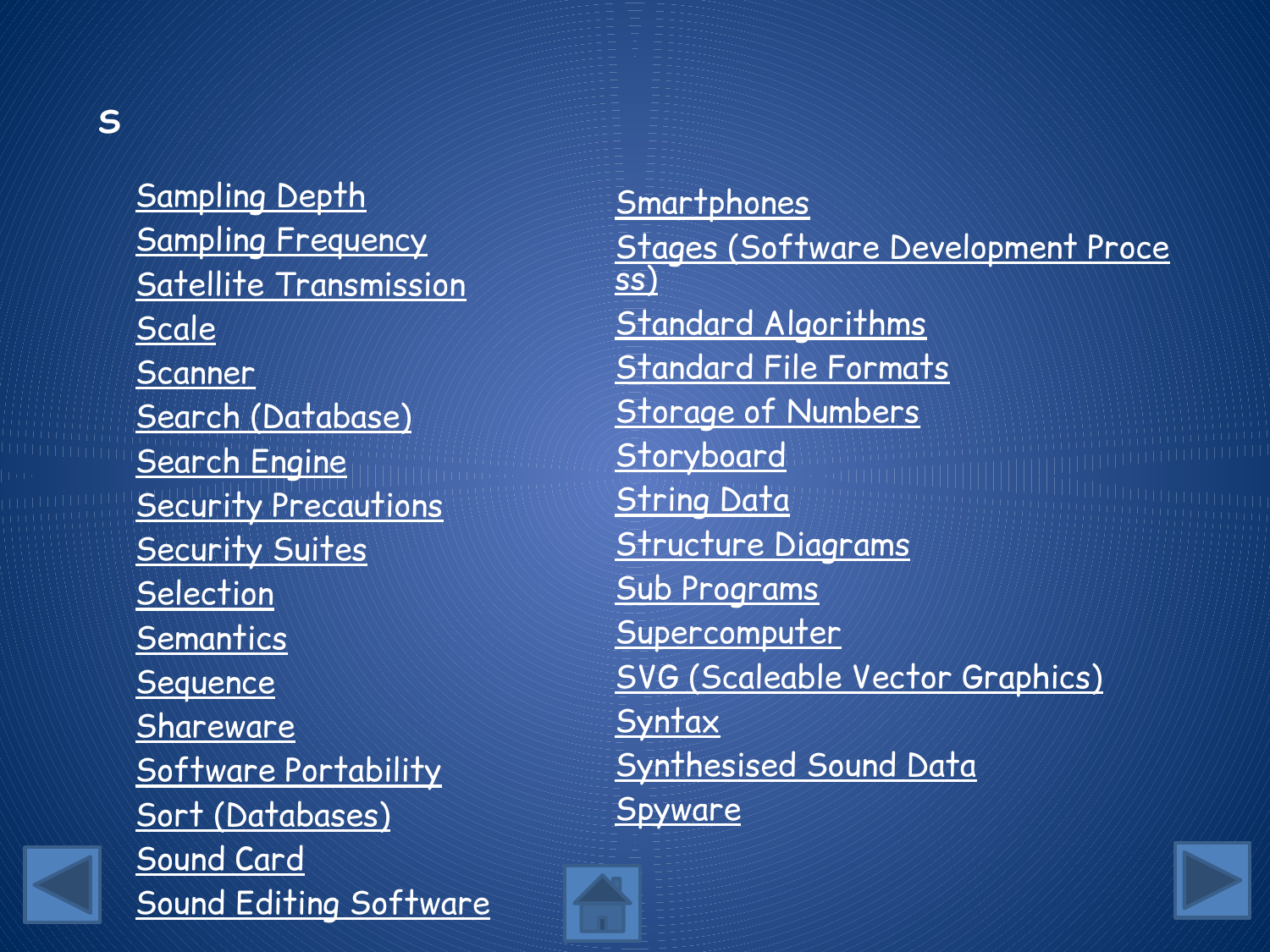

S

Sampling Depth
Sampling Frequency
Satellite Transmission
Scale
Scanner
Search (Database)
Search Engine
Security Precautions
Security Suites
Selection
Semantics
Sequence
Shareware
Software Portability
Sort (Databases)
Sound Card
Sound Editing Software
Smartphones
Stages (Software Development Process)
Standard Algorithms
Standard File Formats
Storage of Numbers
Storyboard
String Data
Structure Diagrams
Sub Programs
Supercomputer
SVG (Scaleable Vector Graphics)
Syntax
Synthesised Sound Data
Spyware